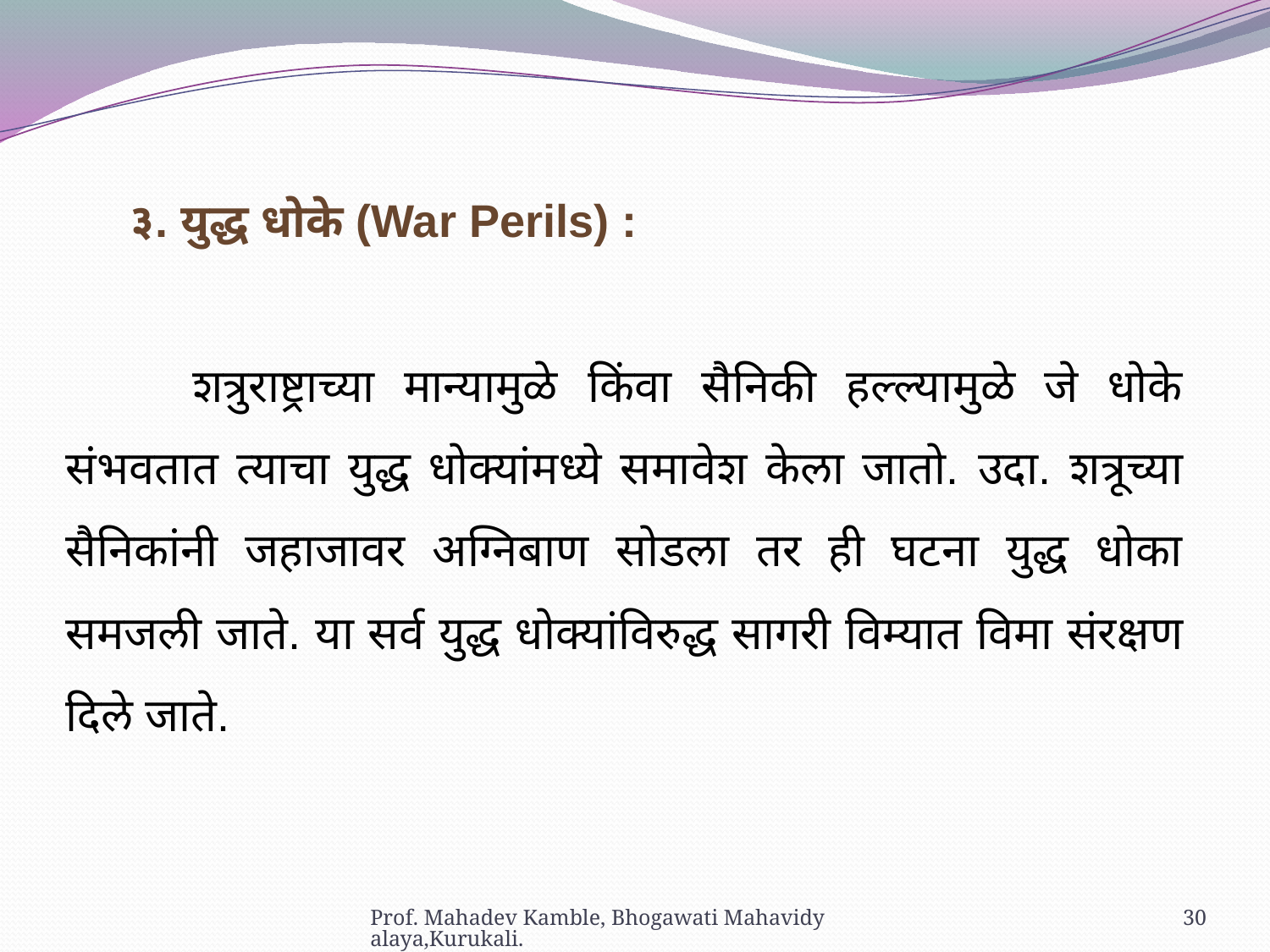

३. युद्ध धोके (War Perils) :

	शत्रुराष्ट्राच्या मान्यामुळे किंवा सैनिकी हल्ल्यामुळे जे धोके संभवतात त्याचा युद्ध धोक्यांमध्ये समावेश केला जातो. उदा. शत्रूच्या सैनिकांनी जहाजावर अग्निबाण सोडला तर ही घटना युद्ध धोका समजली जाते. या सर्व युद्ध धोक्यांविरुद्ध सागरी विम्यात विमा संरक्षण दिले जाते.
Prof. Mahadev Kamble, Bhogawati Mahavidyalaya,Kurukali.
30